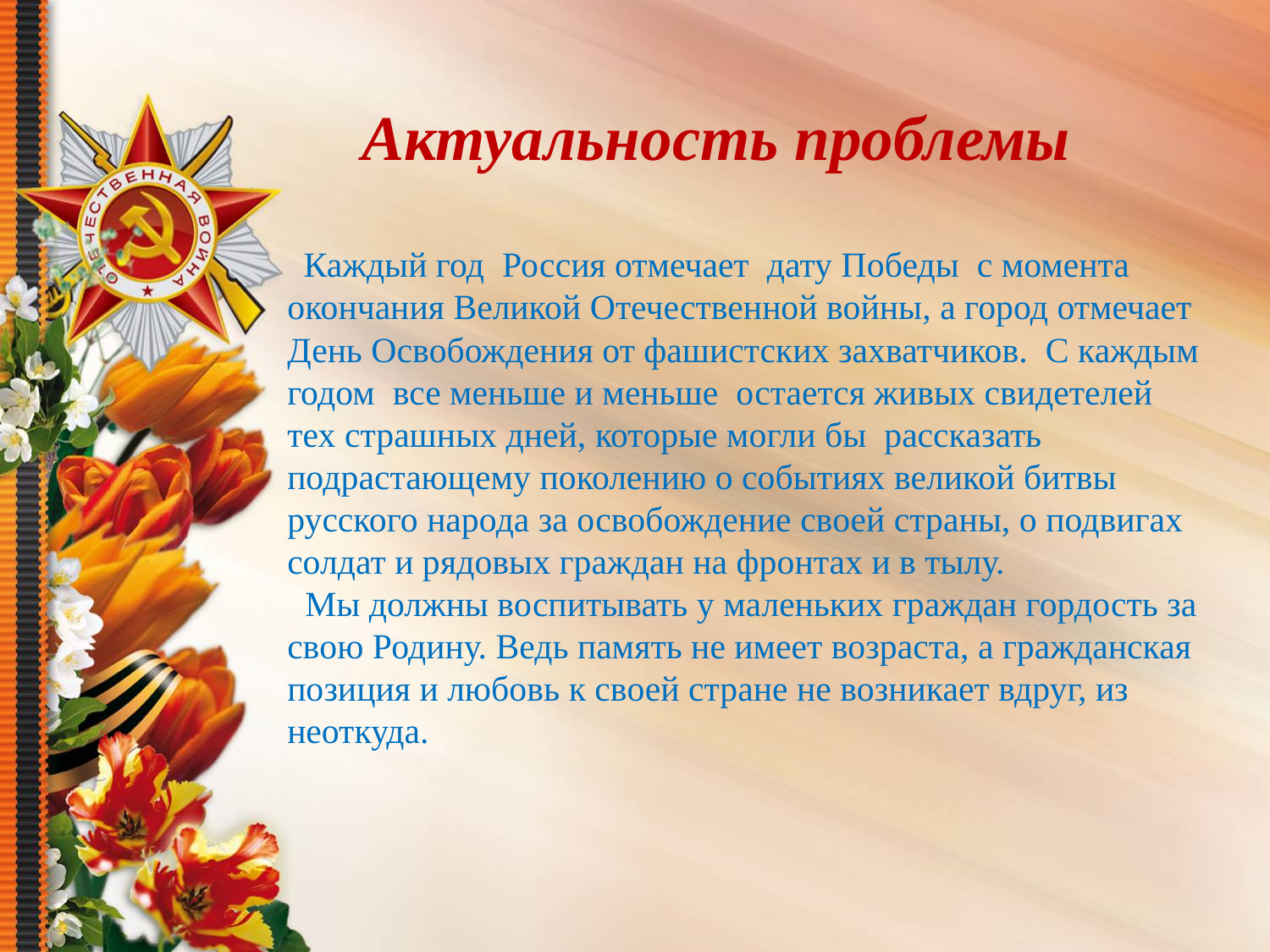

# Актуальность проблемы
  Каждый год  Россия отмечает  дату Победы  с момента окончания Великой Отечественной войны, а город отмечает День Освобождения от фашистских захватчиков.  С каждым годом  все меньше и меньше  остается живых свидетелей тех страшных дней, которые могли бы  рассказать подрастающему поколению о событиях великой битвы русского народа за освобождение своей страны, о подвигах солдат и рядовых граждан на фронтах и в тылу.
  Мы должны воспитывать у маленьких граждан гордость за свою Родину. Ведь память не имеет возраста, а гражданская  позиция и любовь к своей стране не возникает вдруг, из неоткуда.